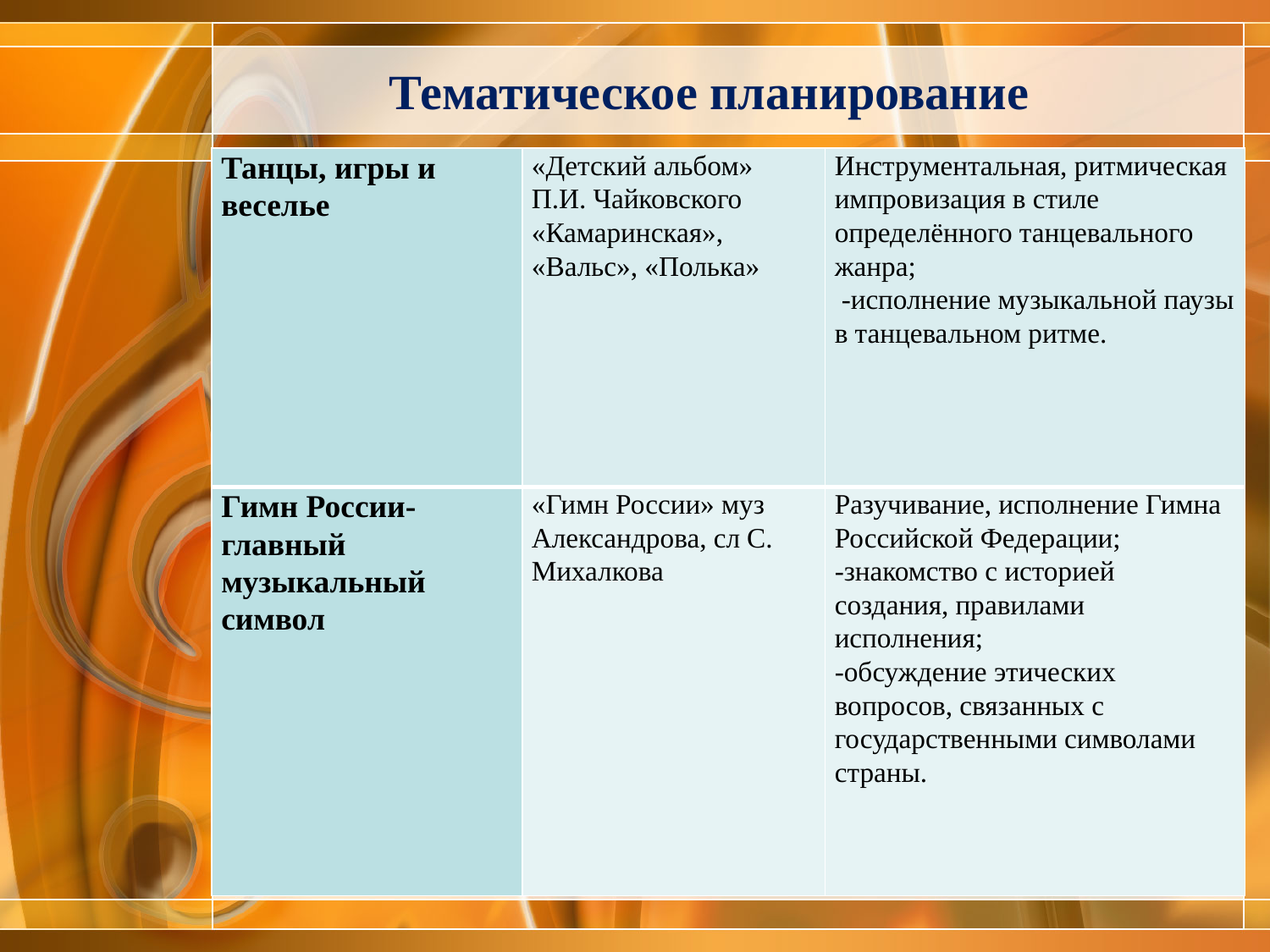

# Тематическое планирование
| Танцы, игры и веселье | «Детский альбом» П.И. Чайковского «Камаринская», «Вальс», «Полька» | Инструментальная, ритмическая импровизация в стиле определённого танцевального жанра; -исполнение музыкальной паузы в танцевальном ритме. |
| --- | --- | --- |
| Гимн России-главный музыкальный символ | «Гимн России» муз Александрова, сл С. Михалкова | Разучивание, исполнение Гимна Российской Федерации; -знакомство с историей создания, правилами исполнения; -обсуждение этических вопросов, связанных с государственными символами страны. |